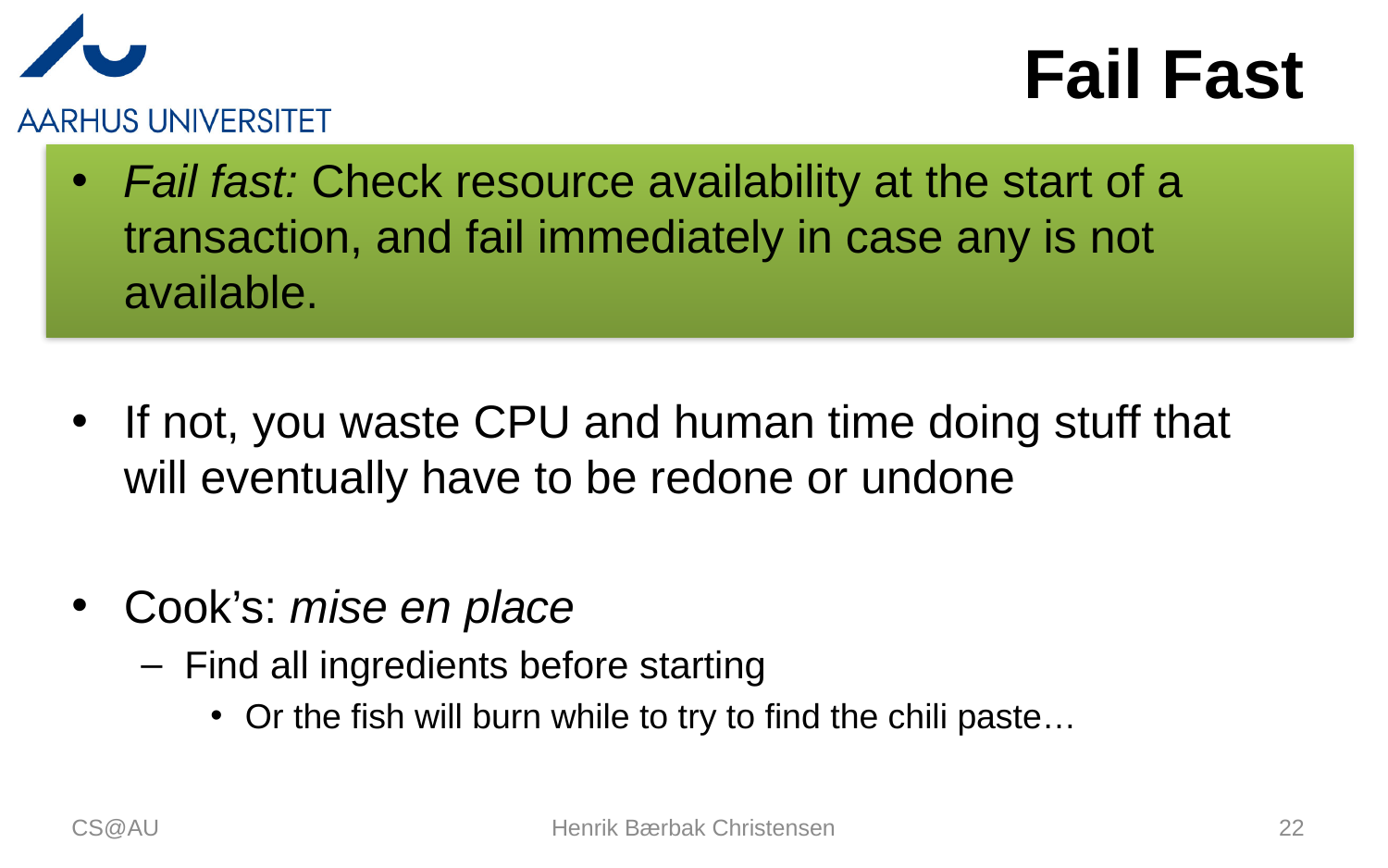

# Fail Fast

Fail fast: Check resource availability at the start of a transaction, and fail immediately in case any is not available.

If not, you waste CPU and human time doing stuff that will eventually have to be redone or undone

Cook’s: mise en place
Find all ingredients before starting
Or the fish will burn while to try to find the chili paste…
CS@AU
Henrik Bærbak Christensen
22